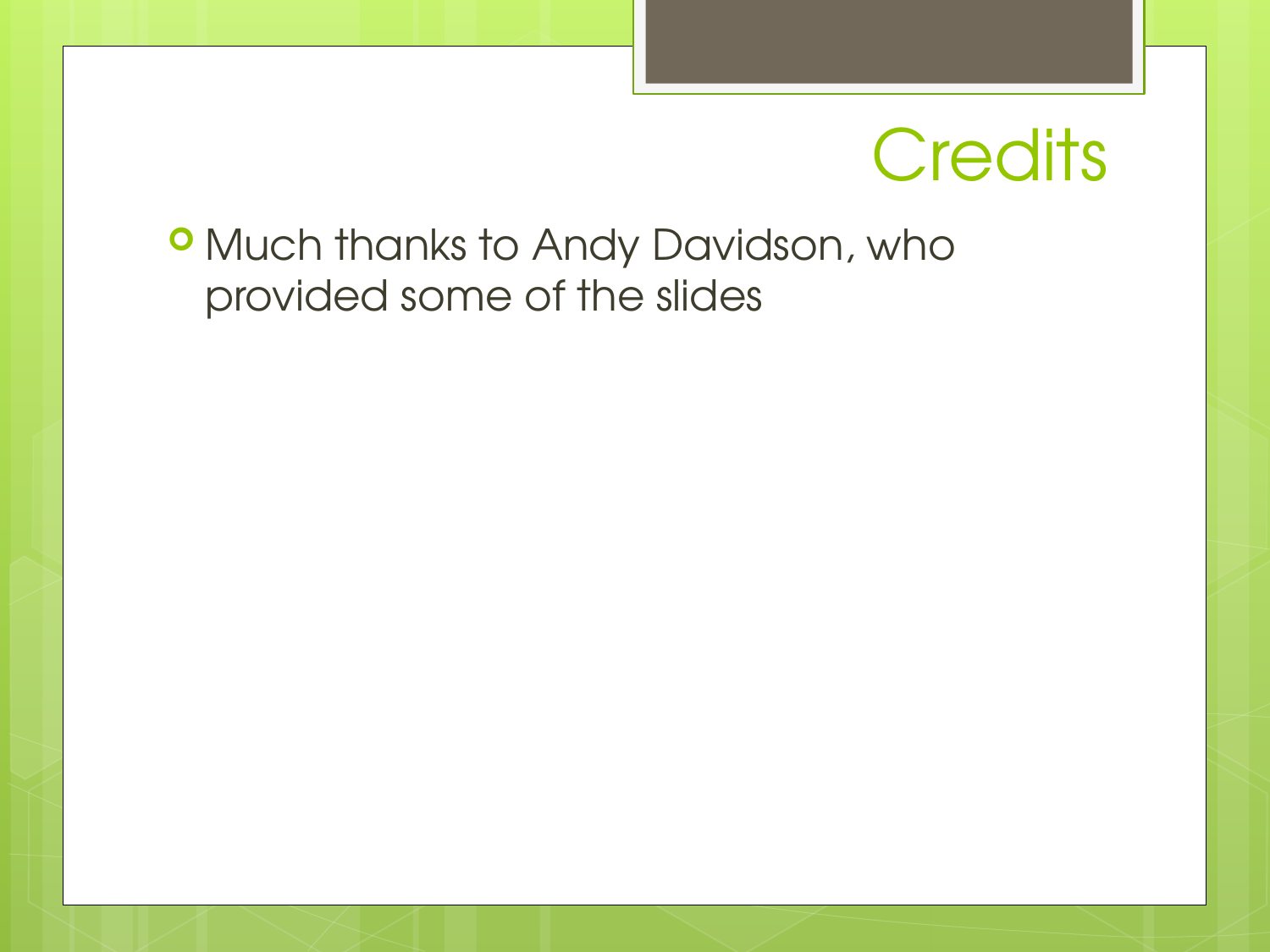

# Credits
Much thanks to Andy Davidson, who provided some of the slides